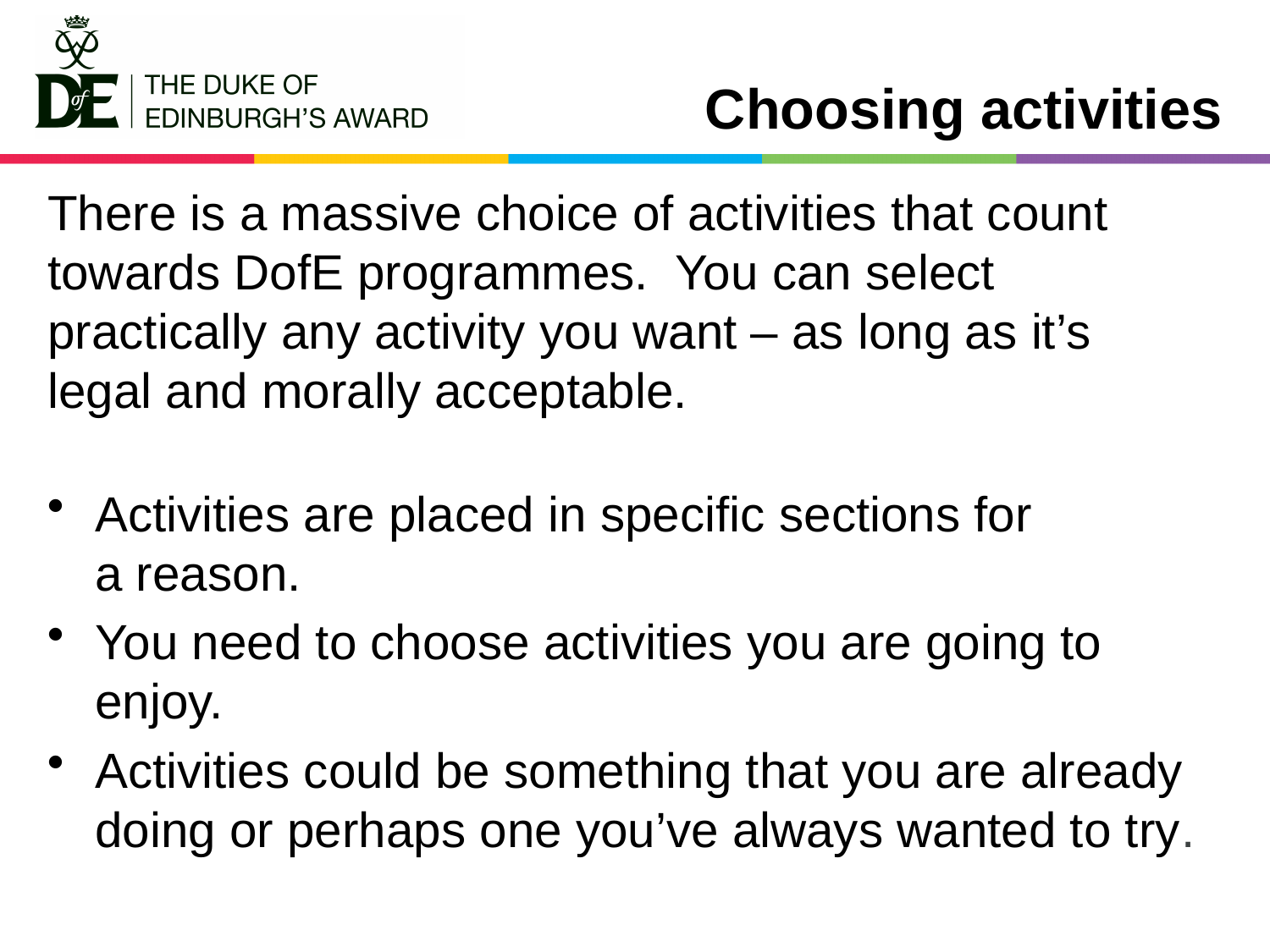

# Choosing activities
There is a massive choice of activities that count towards DofE programmes.  You can select practically any activity you want – as long as it’s
legal and morally acceptable.
Activities are placed in specific sections for
a reason.
You need to choose activities you are going to enjoy.
Activities could be something that you are already doing or perhaps one you’ve always wanted to try.